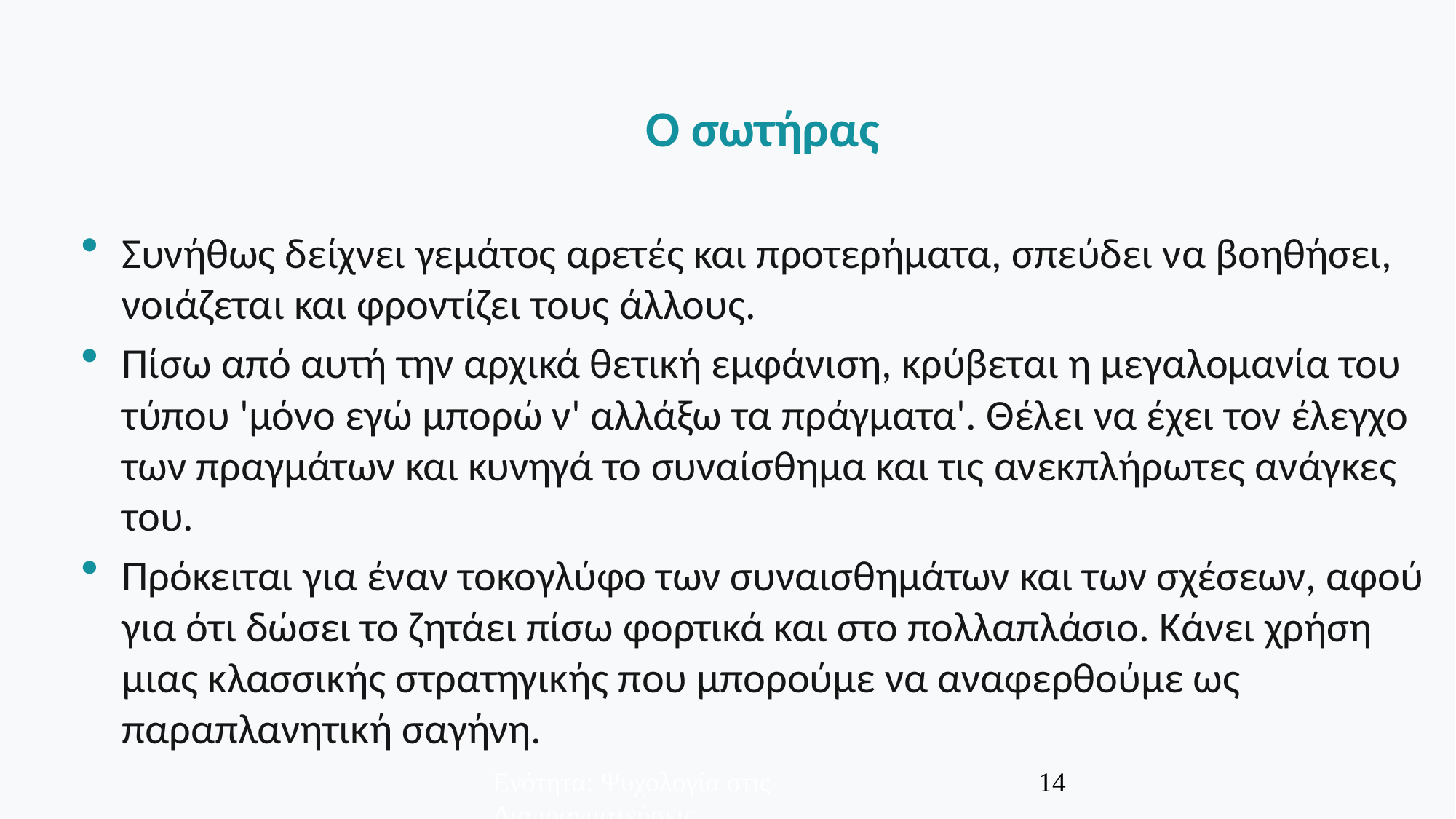

Ο σωτήρας
Συνήθως δείχνει γεμάτος αρετές και προτερήματα, σπεύδει να βοηθήσει, νοιάζεται και φροντίζει τους άλλους.
Πίσω από αυτή την αρχικά θετική εμφάνιση, κρύβεται η μεγαλομανία του τύπου 'μόνο εγώ μπορώ ν' αλλάξω τα πράγματα'. Θέλει να έχει τον έλεγχο των πραγμάτων και κυνηγά το συναίσθημα και τις ανεκπλήρωτες ανάγκες του.
Πρόκειται για έναν τοκογλύφο των συναισθημάτων και των σχέσεων, αφού για ότι δώσει το ζητάει πίσω φορτικά και στο πολλαπλάσιο. Κάνει χρήση μιας κλασσικής στρατηγικής που μπορούμε να αναφερθούμε ως παραπλανητική σαγήνη.
MBA- ETHICS IN NEGOTIATIONS
Ενότητα: Ψυχολογία στις Διαπραγματεύσεις
14